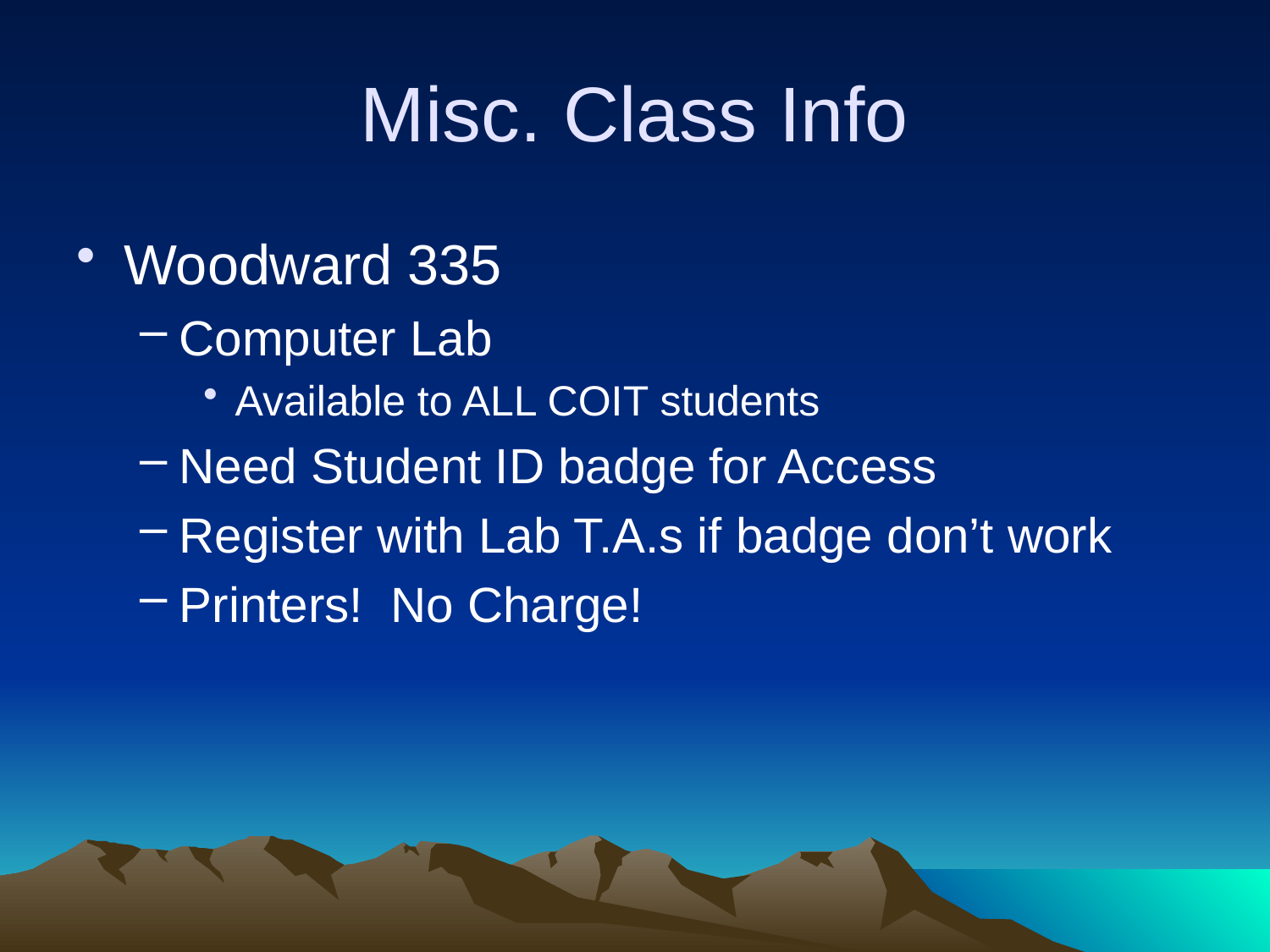

# Misc. Class Info
Woodward 335
Computer Lab
Available to ALL COIT students
Need Student ID badge for Access
Register with Lab T.A.s if badge don’t work
Printers!  No Charge!